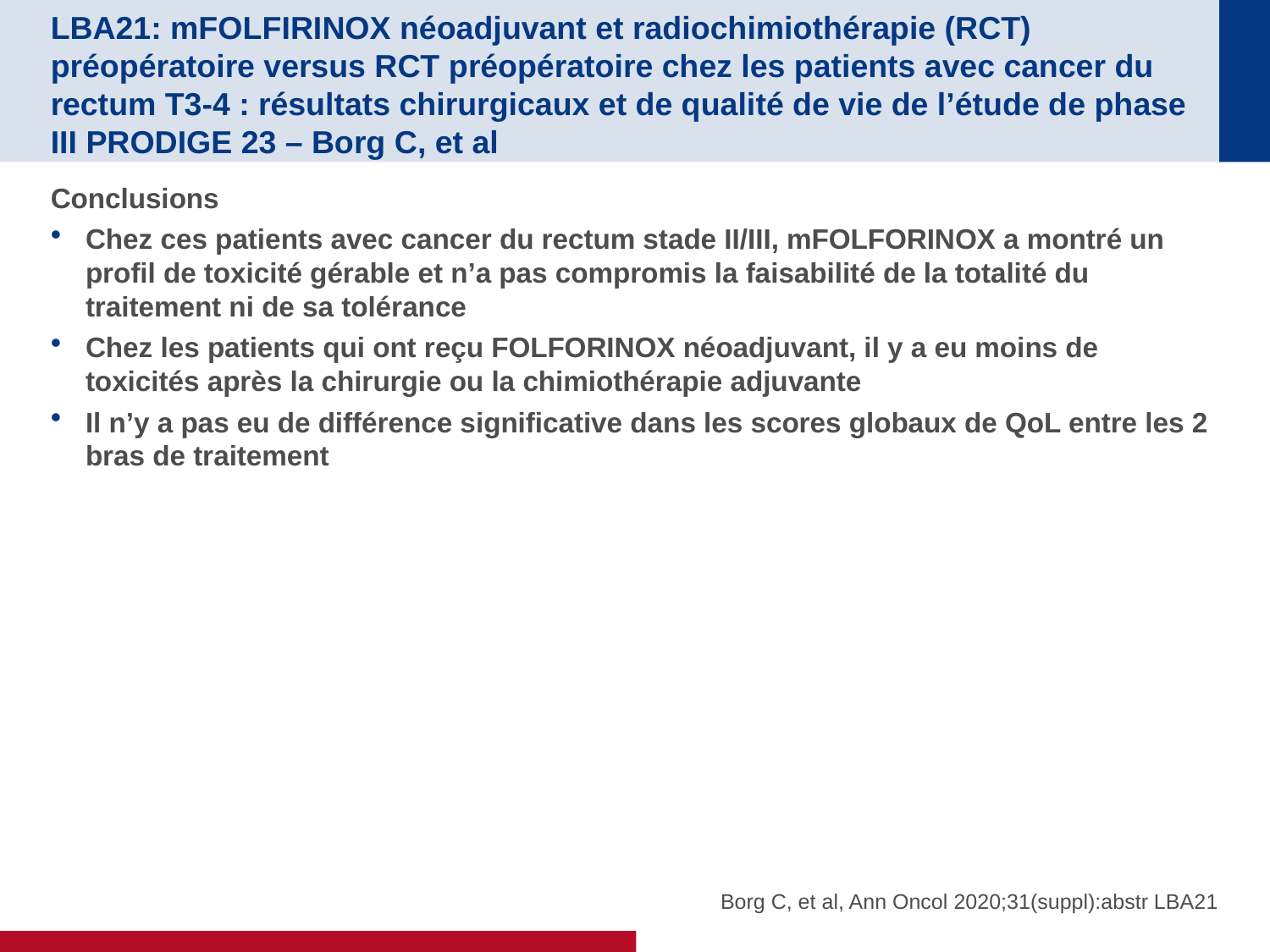

# LBA21: mFOLFIRINOX néoadjuvant et radiochimiothérapie (RCT) préopératoire versus RCT préopératoire chez les patients avec cancer du rectum T3-4 : résultats chirurgicaux et de qualité de vie de l’étude de phase III PRODIGE 23 – Borg C, et al
Conclusions
Chez ces patients avec cancer du rectum stade II/III, mFOLFORINOX a montré un profil de toxicité gérable et n’a pas compromis la faisabilité de la totalité du traitement ni de sa tolérance
Chez les patients qui ont reçu FOLFORINOX néoadjuvant, il y a eu moins de toxicités après la chirurgie ou la chimiothérapie adjuvante
Il n’y a pas eu de différence significative dans les scores globaux de QoL entre les 2 bras de traitement
Borg C, et al, Ann Oncol 2020;31(suppl):abstr LBA21